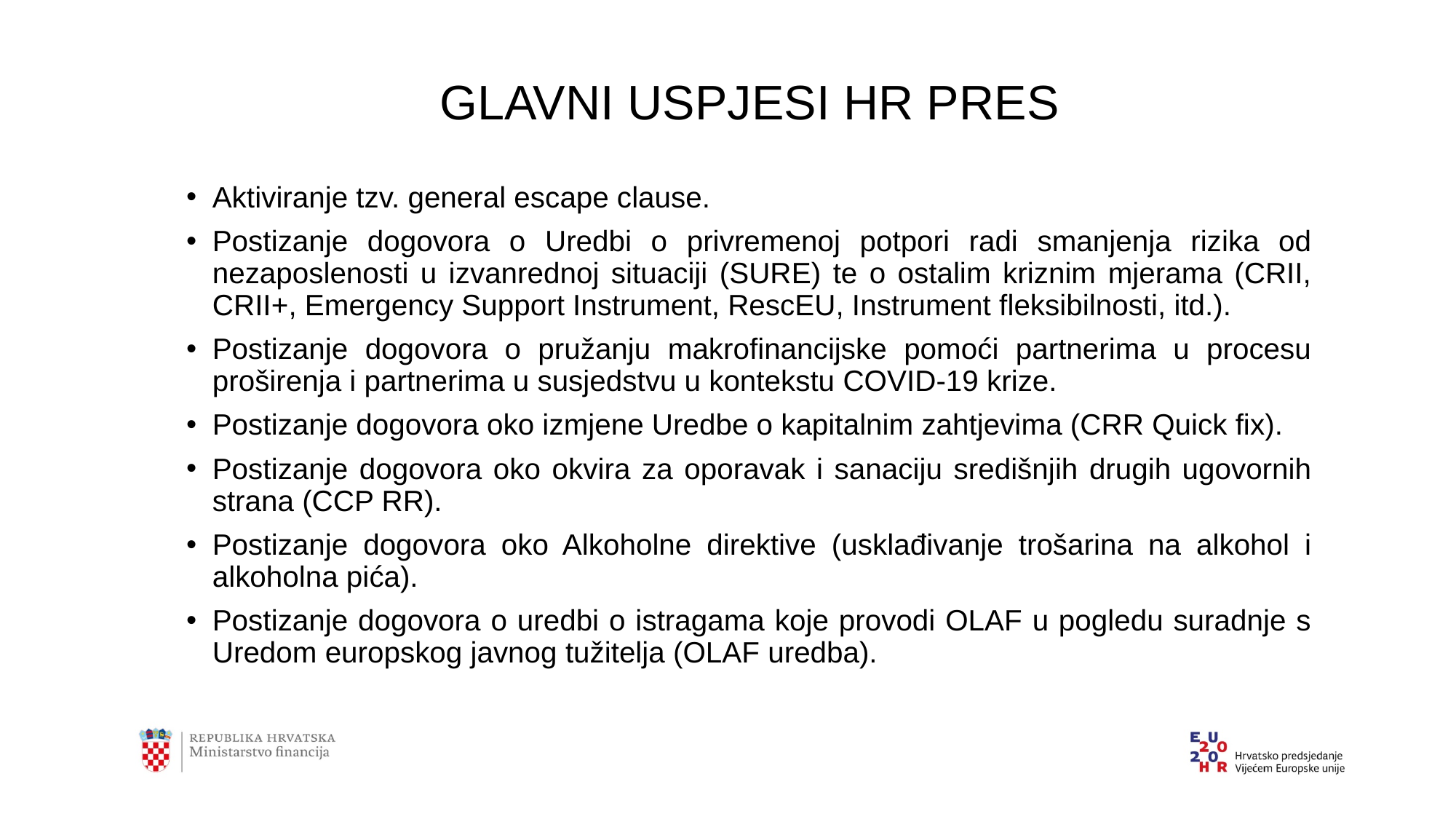

# GLAVNI USPJESI HR PRES
Aktiviranje tzv. general escape clause.
Postizanje dogovora o Uredbi o privremenoj potpori radi smanjenja rizika od nezaposlenosti u izvanrednoj situaciji (SURE) te o ostalim kriznim mjerama (CRII, CRII+, Emergency Support Instrument, RescEU, Instrument fleksibilnosti, itd.).
Postizanje dogovora o pružanju makrofinancijske pomoći partnerima u procesu proširenja i partnerima u susjedstvu u kontekstu COVID-19 krize.
Postizanje dogovora oko izmjene Uredbe o kapitalnim zahtjevima (CRR Quick fix).
Postizanje dogovora oko okvira za oporavak i sanaciju središnjih drugih ugovornih strana (CCP RR).
Postizanje dogovora oko Alkoholne direktive (usklađivanje trošarina na alkohol i alkoholna pića).
Postizanje dogovora o uredbi o istragama koje provodi OLAF u pogledu suradnje s Uredom europskog javnog tužitelja (OLAF uredba).